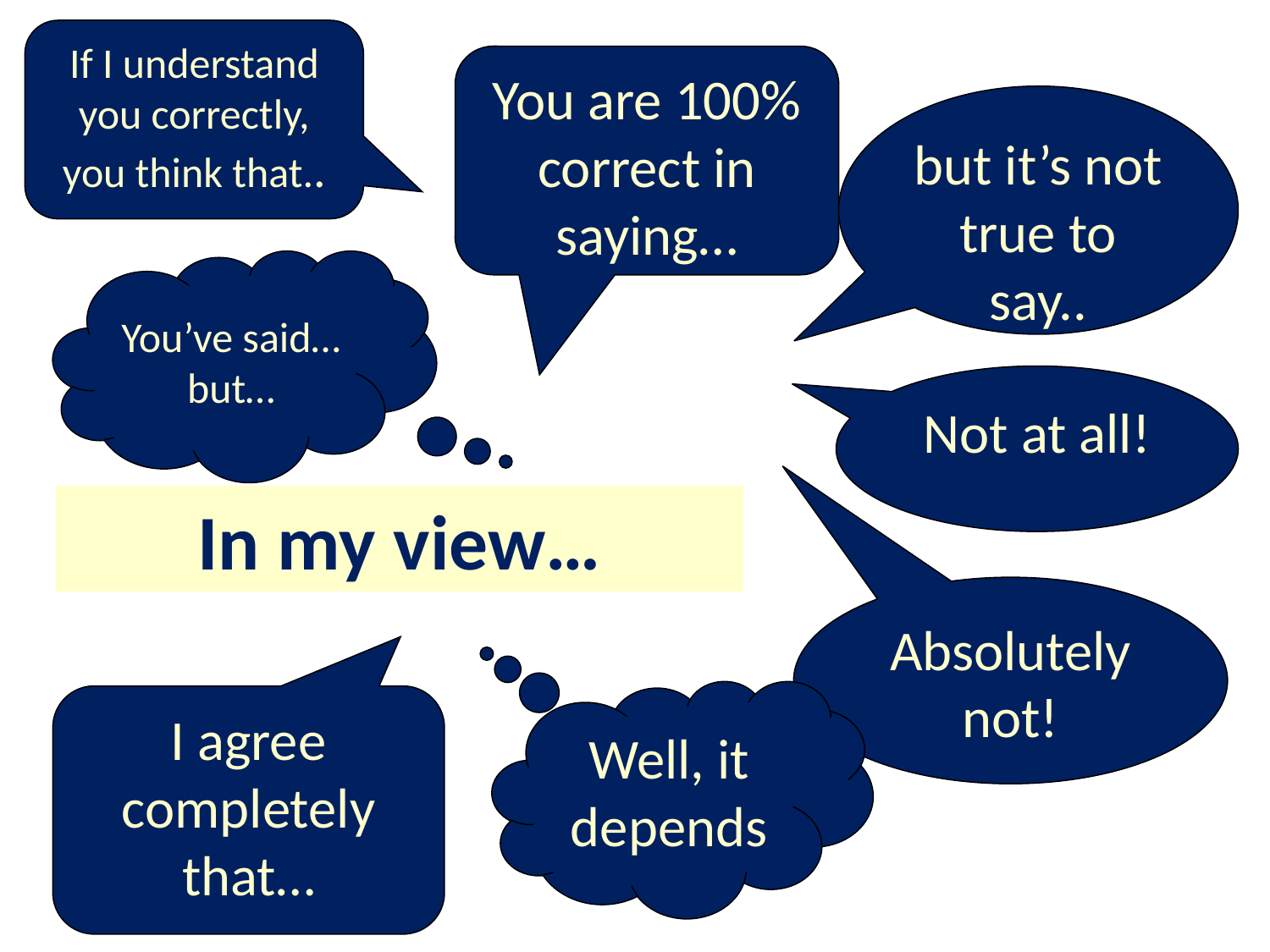

If I understand you correctly, you think that..
You are 100% correct in saying…
but it’s not true to say..
You’ve said…but…
Not at all!
In my view…
Absolutely not!
Well, it depends
I agree completely that…